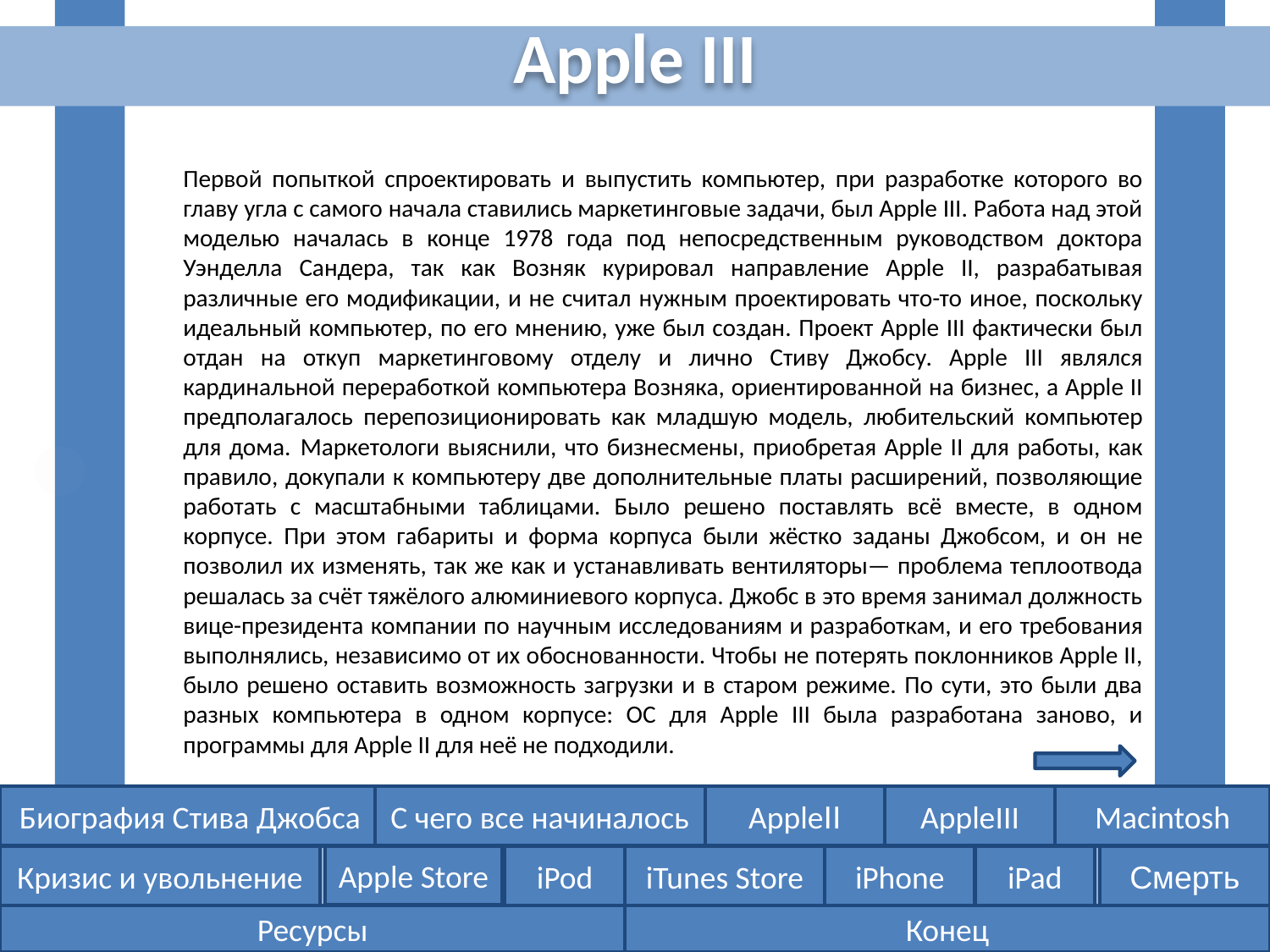

Apple III
		Первой попыткой спроектировать и выпустить компьютер, при разработке которого во главу угла с самого начала ставились маркетинговые задачи, был Apple III. Работа над этой моделью началась в конце 1978 года под непосредственным руководством доктора Уэнделла Сандера, так как Возняк курировал направление Apple II, разрабатывая различные его модификации, и не считал нужным проектировать что-то иное, поскольку идеальный компьютер, по его мнению, уже был создан. Проект Apple III фактически был отдан на откуп маркетинговому отделу и лично Стиву Джобсу. Apple III являлся кардинальной переработкой компьютера Возняка, ориентированной на бизнес, а Apple II предполагалось перепозиционировать как младшую модель, любительский компьютер для дома. 	Маркетологи выяснили, что бизнесмены, приобретая Apple II для работы, как правило, докупали к компьютеру две дополнительные платы расширений, позволяющие работать с масштабными таблицами. Было решено поставлять всё вместе, в одном корпусе. При этом габариты и форма корпуса были жёстко заданы Джобсом, и он не позволил их изменять, так же как и устанавливать вентиляторы— проблема теплоотвода решалась за счёт тяжёлого алюминиевого корпуса. Джобс в это время занимал должность вице-президента компании по научным исследованиям и разработкам, и его требования выполнялись, независимо от их обоснованности. Чтобы не потерять поклонников Apple II, было решено оставить возможность загрузки и в старом режиме. По сути, это были два разных компьютера в одном корпусе: ОС для Apple III была разработана заново, и программы для Apple II для неё не подходили.